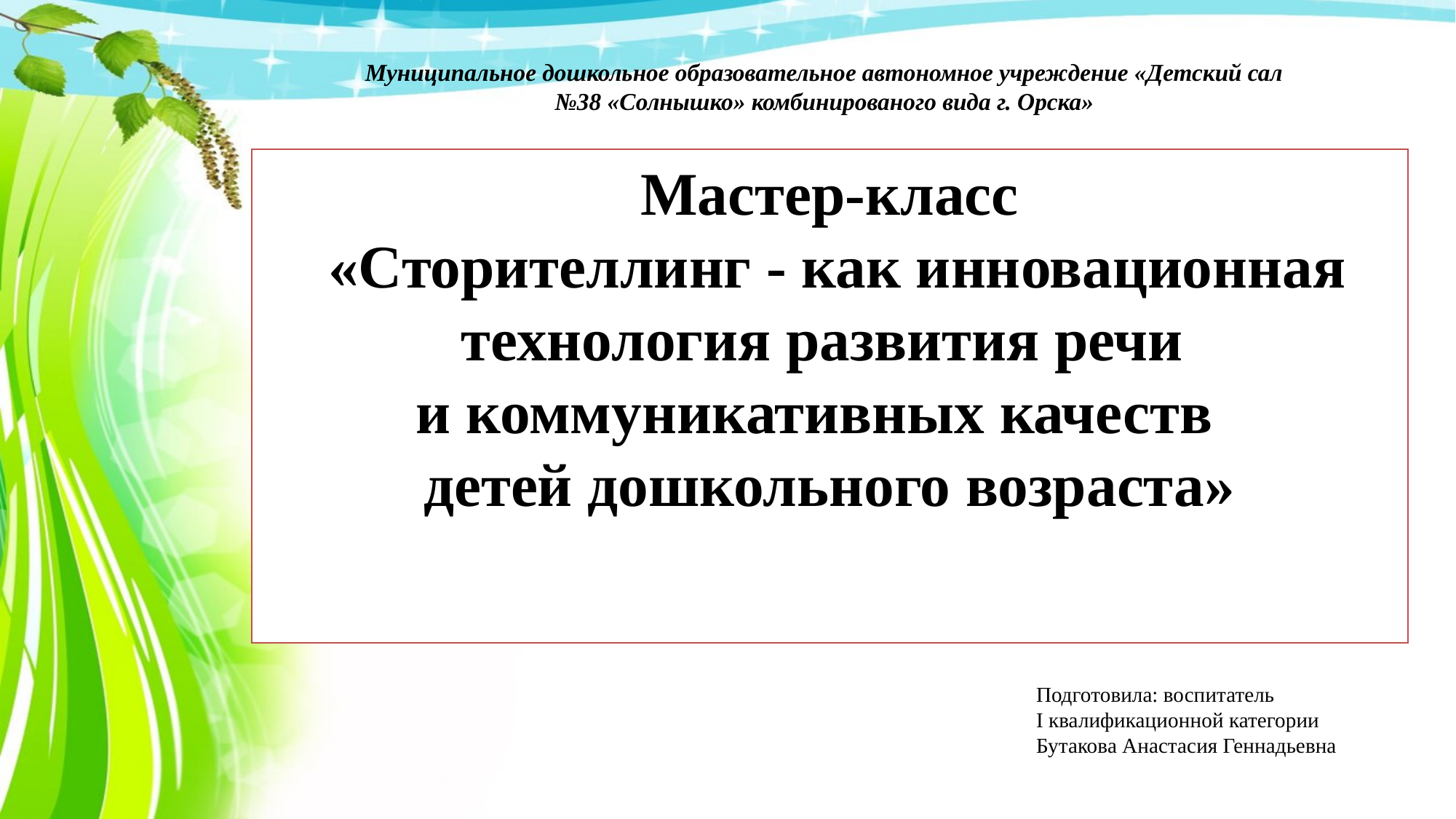

Муниципальное дошкольное образовательное автономное учреждение «Детский сал №38 «Солнышко» комбинированого вида г. Орска»
рска»
Мастер-класс
 «Сторителлинг - как инновационная технология развития речи
и коммуникативных качеств
детей дошкольного возраста»

Подготовила: воспитатель
I квалификационной категории
Бутакова Анастасия Геннадьевна